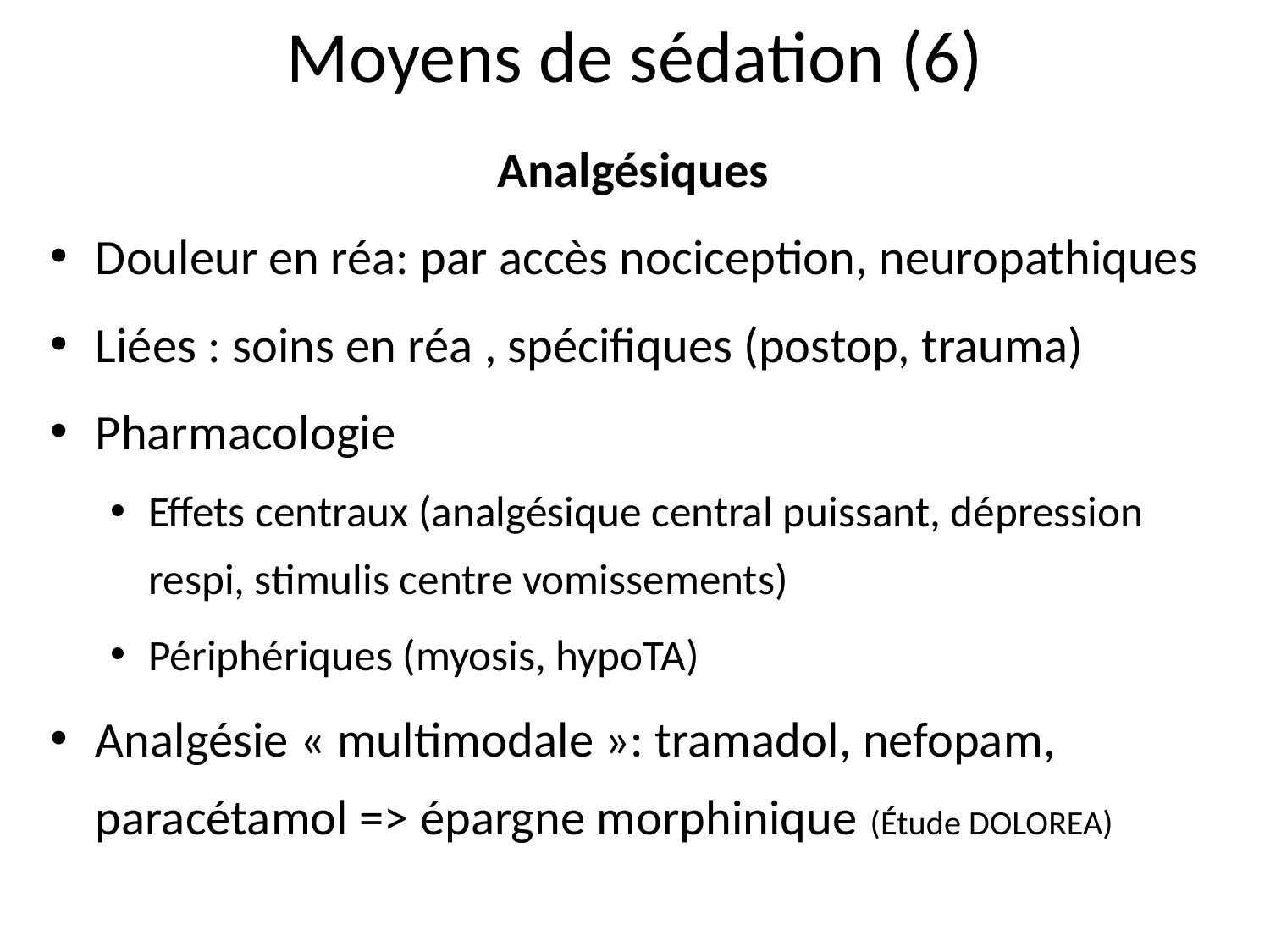

# Moyens de sédation (6)
Analgésiques
Douleur en réa: par accès nociception, neuropathiques
Liées : soins en réa , spécifiques (postop, trauma)
Pharmacologie
Effets centraux (analgésique central puissant, dépression respi, stimulis centre vomissements)
Périphériques (myosis, hypoTA)
Analgésie « multimodale »: tramadol, nefopam, paracétamol => épargne morphinique (Étude DOLOREA)